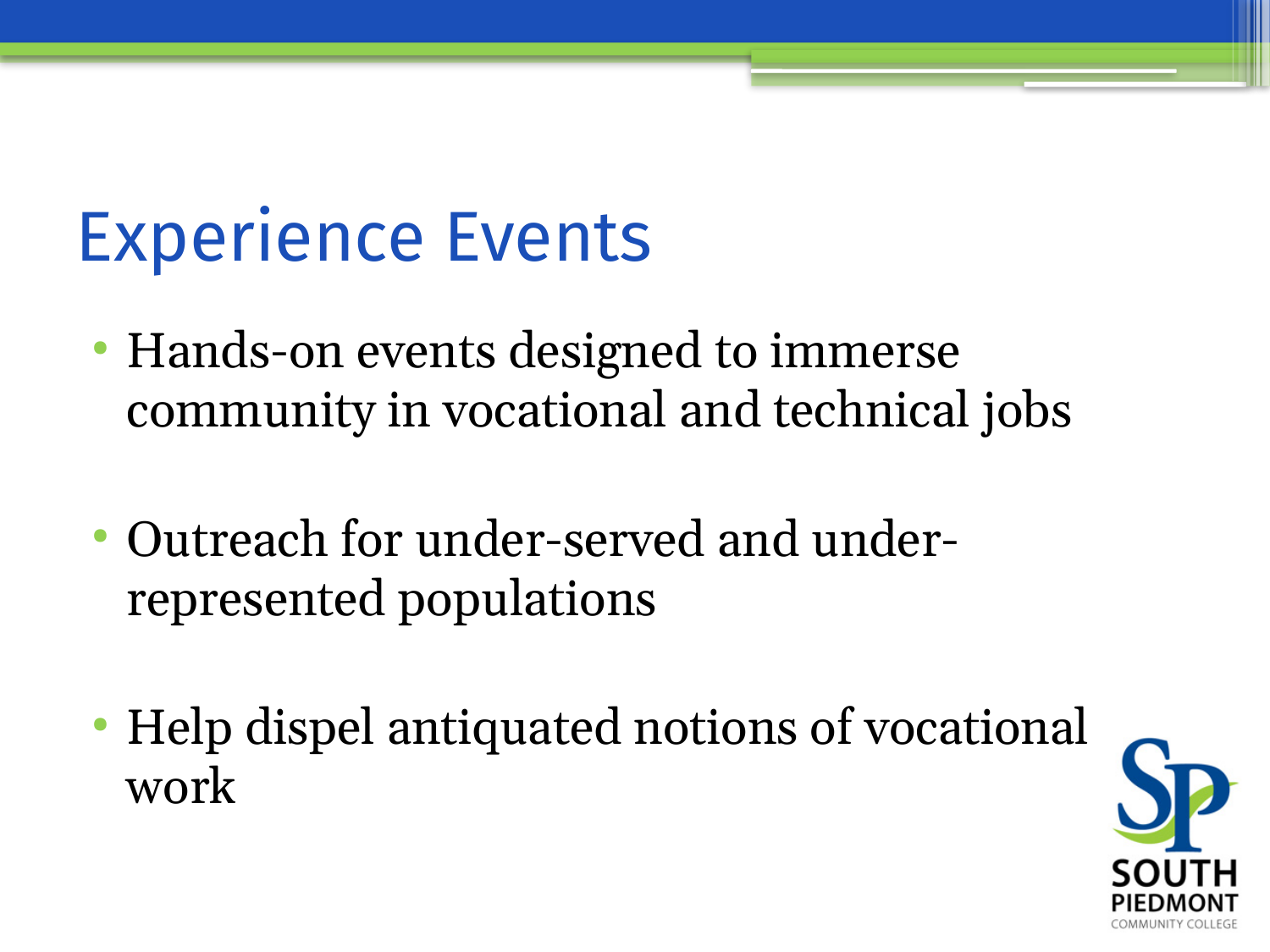

# Experience Events
Hands-on events designed to immerse community in vocational and technical jobs

Outreach for under-served and under-represented populations

Help dispel antiquated notions of vocational work